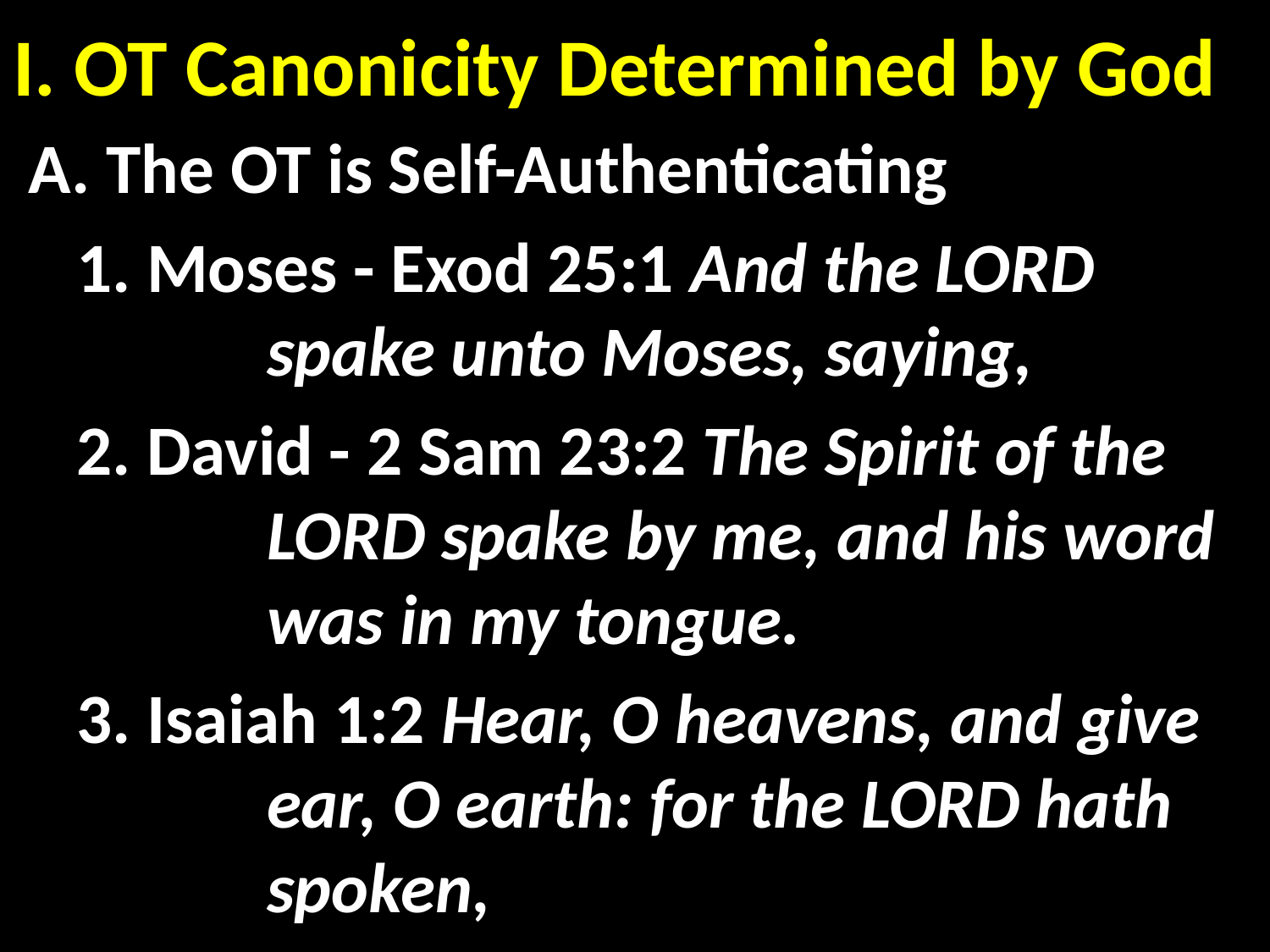

# I. OT Canonicity Determined by God
 A. The OT is Self-Authenticating
    1. Moses - Exod 25:1 And the LORD 			spake unto Moses, saying,
    2. David - 2 Sam 23:2 The Spirit of the 		LORD spake by me, and his word 		was in my tongue.
    3. Isaiah 1:2 Hear, O heavens, and give 		ear, O earth: for the LORD hath 		spoken,